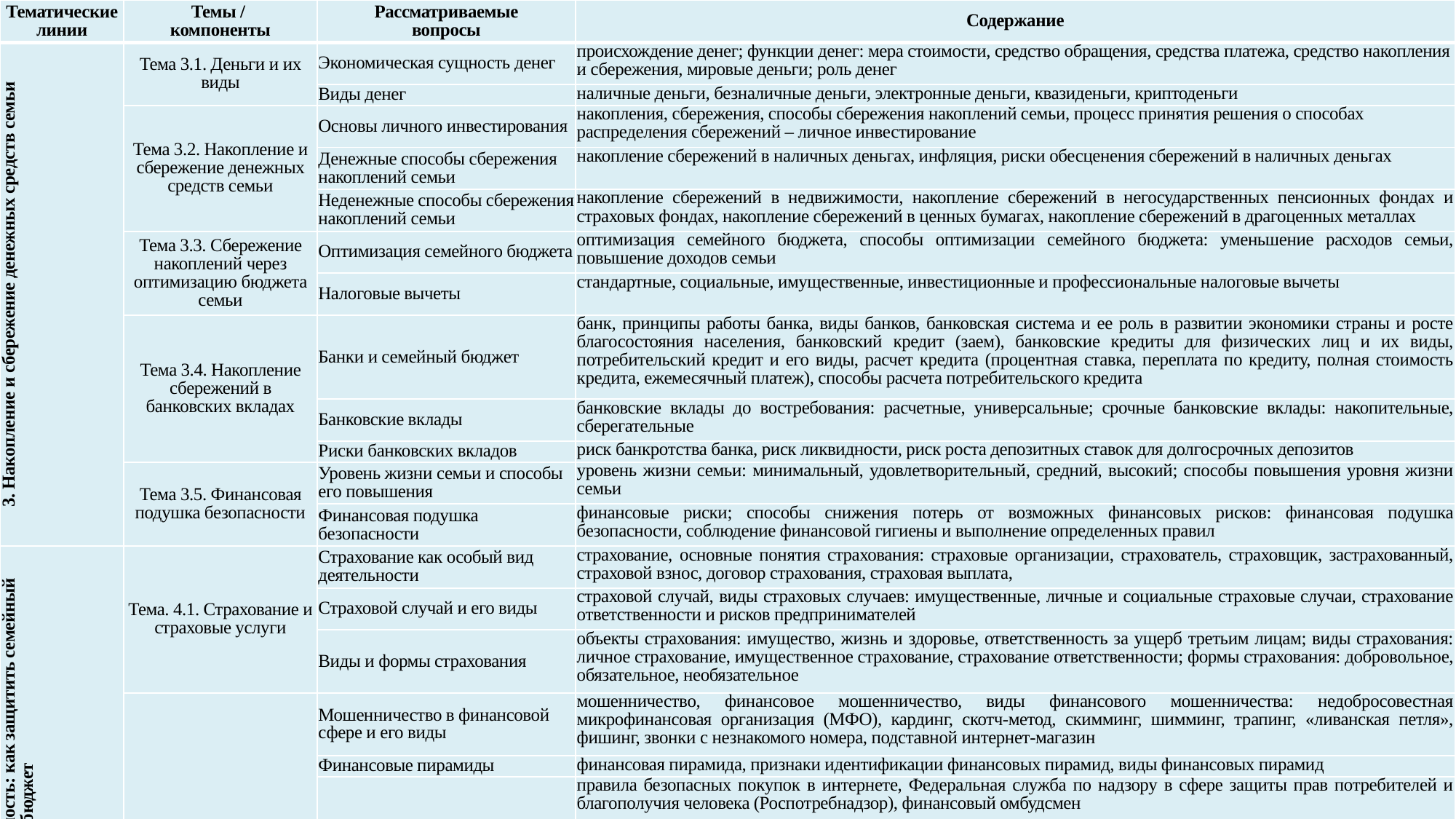

| Тематические линии | Темы / компоненты | Рассматриваемые вопросы | Содержание |
| --- | --- | --- | --- |
| 3. Накопление и сбережение денежных средств семьи | Тема 3.1. Деньги и их виды | Экономическая сущность денег | происхождение денег; функции денег: мера стоимости, средство обращения, средства платежа, средство накопления и сбережения, мировые деньги; роль денег |
|  |  | Виды денег | наличные деньги, безналичные деньги, электронные деньги, квазиденьги, криптоденьги |
|  | Тема 3.2. Накопление и сбережение денежных средств семьи | Основы личного инвестирования | накопления, сбережения, способы сбережения накоплений семьи, процесс принятия решения о способах распределения сбережений – личное инвестирование |
|  |  | Денежные способы сбережения накоплений семьи | накопление сбережений в наличных деньгах, инфляция, риски обесценения сбережений в наличных деньгах |
|  |  | Неденежные способы сбережения накоплений семьи | накопление сбережений в недвижимости, накопление сбережений в негосударственных пенсионных фондах и страховых фондах, накопление сбережений в ценных бумагах, накопление сбережений в драгоценных металлах |
|  | Тема 3.3. Сбережение накоплений через оптимизацию бюджета семьи | Оптимизация семейного бюджета | оптимизация семейного бюджета, способы оптимизации семейного бюджета: уменьшение расходов семьи, повышение доходов семьи |
|  |  | Налоговые вычеты | стандартные, социальные, имущественные, инвестиционные и профессиональные налоговые вычеты |
|  | Тема 3.4. Накопление сбережений в банковских вкладах | Банки и семейный бюджет | банк, принципы работы банка, виды банков, банковская система и ее роль в развитии экономики страны и росте благосостояния населения, банковский кредит (заем), банковские кредиты для физических лиц и их виды, потребительский кредит и его виды, расчет кредита (процентная ставка, переплата по кредиту, полная стоимость кредита, ежемесячный платеж), способы расчета потребительского кредита |
|  |  | Банковские вклады | банковские вклады до востребования: расчетные, универсальные; срочные банковские вклады: накопительные, сберегательные |
|  |  | Риски банковских вкладов | риск банкротства банка, риск ликвидности, риск роста депозитных ставок для долгосрочных депозитов |
|  | Тема 3.5. Финансовая подушка безопасности | Уровень жизни семьи и способы его повышения | уровень жизни семьи: минимальный, удовлетворительный, средний, высокий; способы повышения уровня жизни семьи |
|  |  | Финансовая подушка безопасности | финансовые риски; способы снижения потерь от возможных финансовых рисков: финансовая подушка безопасности, соблюдение финансовой гигиены и выполнение определенных правил |
| 4. Финансовая безопасность: как защитить семейный бюджет | Тема. 4.1. Страхование и страховые услуги | Страхование как особый вид деятельности | страхование, основные понятия страхования: страховые организации, страхователь, страховщик, застрахованный, страховой взнос, договор страхования, страховая выплата, |
|  |  | Страховой случай и его виды | страховой случай, виды страховых случаев: имущественные, личные и социальные страховые случаи, страхование ответственности и рисков предпринимателей |
|  |  | Виды и формы страхования | объекты страхования: имущество, жизнь и здоровье, ответственность за ущерб третьим лицам; виды страхования: личное страхование, имущественное страхование, страхование ответственности; формы страхования: добровольное, обязательное, необязательное |
|  | Тема 4.2. Мошенничество в финансовой сфере | Мошенничество в финансовой сфере и его виды | мошенничество, финансовое мошенничество, виды финансового мошенничества: недобросовестная микрофинансовая организация (МФО), кардинг, скотч-метод, скимминг, шимминг, трапинг, «ливанская петля», фишинг, звонки с незнакомого номера, подставной интернет-магазин |
|  |  | Финансовые пирамиды | финансовая пирамида, признаки идентификации финансовых пирамид, виды финансовых пирамид |
|  |  | Способы защиты от мошенничества в фин. сфере | правила безопасных покупок в интернете, Федеральная служба по надзору в сфере защиты прав потребителей и благополучия человека (Роспотребнадзор), финансовый омбудсмен |